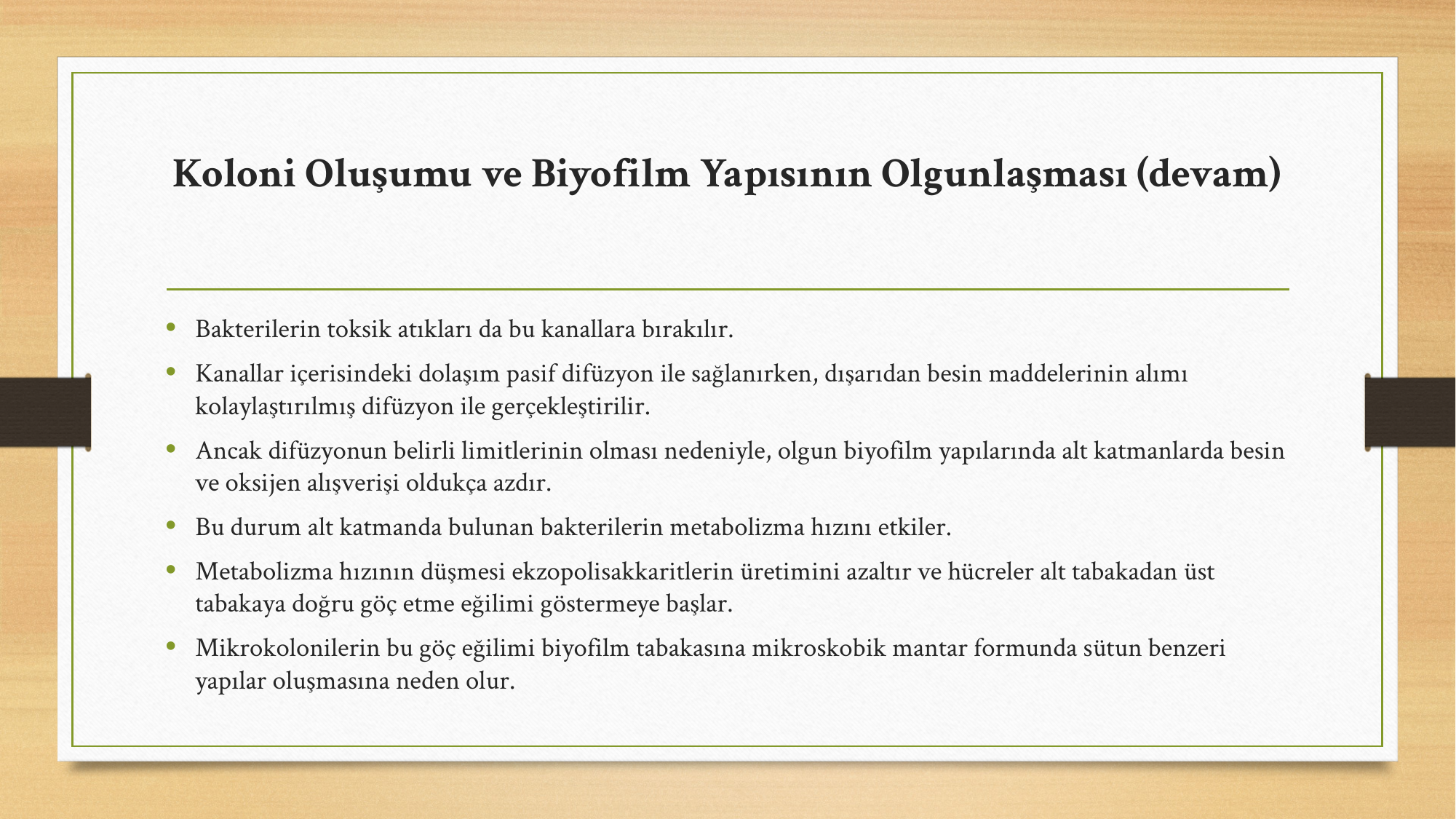

# Koloni Oluşumu ve Biyofilm Yapısının Olgunlaşması (devam)
Bakterilerin toksik atıkları da bu kanallara bırakılır.
Kanallar içerisindeki dolaşım pasif difüzyon ile sağlanırken, dışarıdan besin maddelerinin alımı kolaylaştırılmış difüzyon ile gerçekleştirilir.
Ancak difüzyonun belirli limitlerinin olması nedeniyle, olgun biyofilm yapılarında alt katmanlarda besin ve oksijen alışverişi oldukça azdır.
Bu durum alt katmanda bulunan bakterilerin metabolizma hızını etkiler.
Metabolizma hızının düşmesi ekzopolisakkaritlerin üretimini azaltır ve hücreler alt tabakadan üst tabakaya doğru göç etme eğilimi göstermeye başlar.
Mikrokolonilerin bu göç eğilimi biyofilm tabakasına mikroskobik mantar formunda sütun benzeri yapılar oluşmasına neden olur.